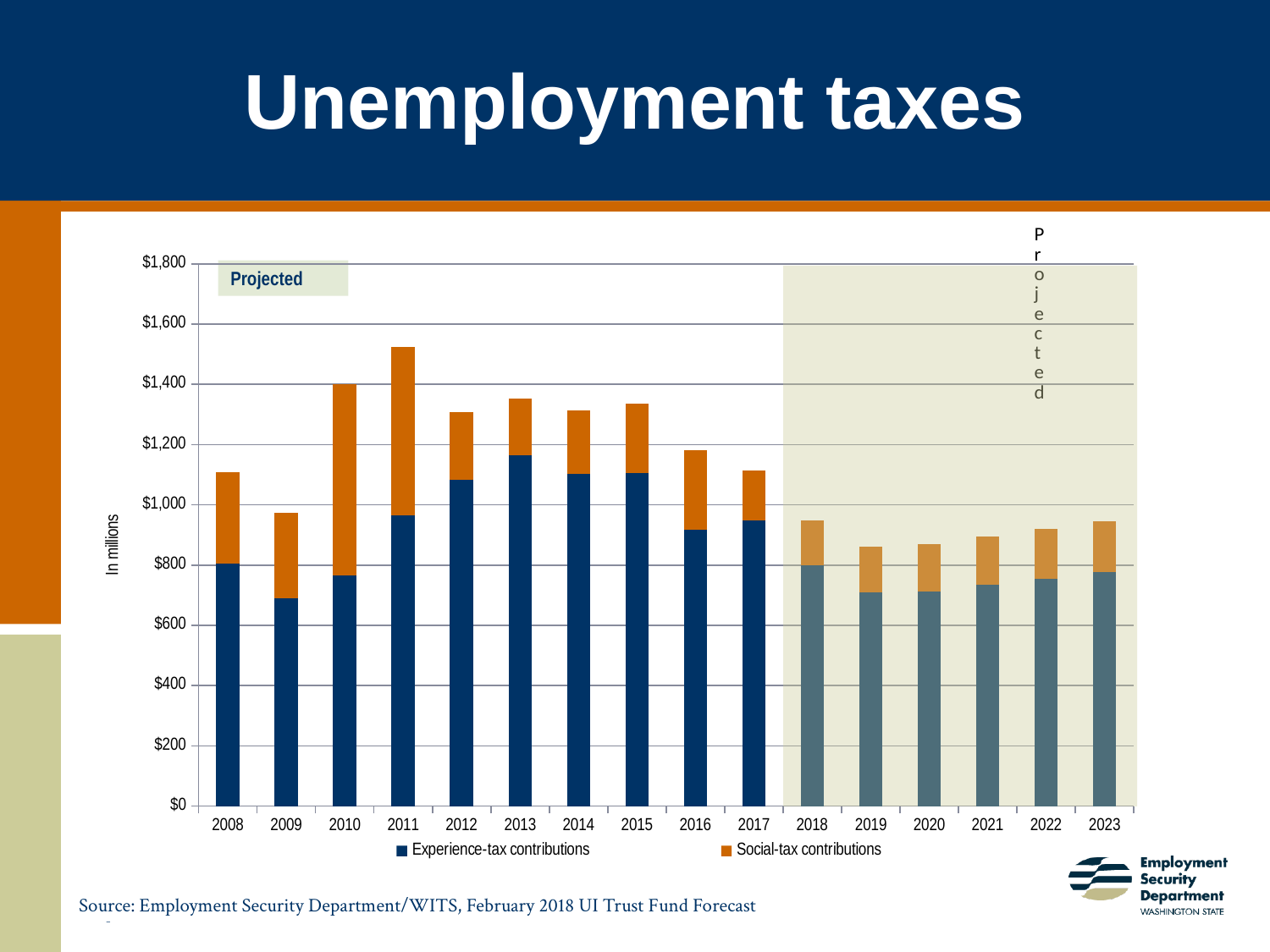

Source: Employment Security Department, March 2011 UI Trust Fund Forecast, 5/23/2011
Source: Employment Security Department, March 2011 UI Trust Fund Forecast, 5/23/2011
# Unemployment taxes

### Chart

| Category | Experience-tax contributions | Social-tax contributions |
|---|---|---|
| 2008 | 804.9910811799999 | 302.78246794 |
| 2009 | 689.38201855 | 285.40980982 |
| 2010 | 765.10292145 | 636.65877983 |
| 2011 | 965.4514261000002 | 559.35354738 |
| 2012 | 1082.5038941300002 | 226.71454221 |
| 2013 | 1164.59918921 | 188.55742675 |
| 2014 | 1103.89312693 | 210.60959516 |
| 2015 | 1106.19773004 | 231.17049156000002 |
| 2016 | 916.76414218 | 265.86184479 |
| 2017 | 949.2233267199999 | 164.5727578 |
| 2018 | 800.5072874850433 | 149.09706511350376 |
| 2019 | 708.5895892710296 | 151.63178263444573 |
| 2020 | 713.5931390092904 | 155.95859370093274 |
| 2021 | 734.210808125953 | 160.46466656661366 |
| 2022 | 754.7517128020244 | 164.9539622611779 |
| 2023 | 775.9245111725832 | 169.5813608137623 |
Projected
Source: Employment Security Department/WITS, February 2018 UI Trust Fund Forecast